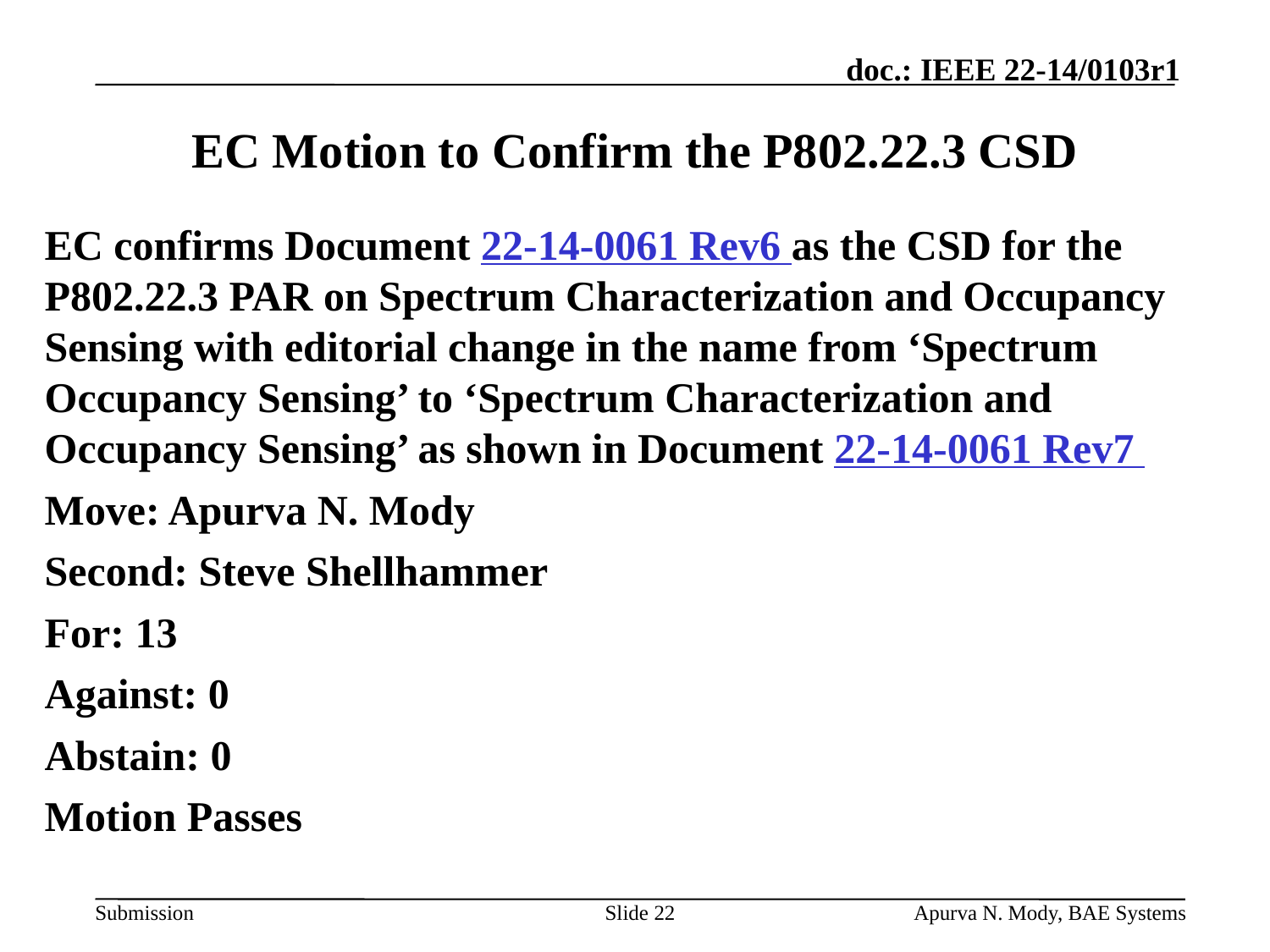

# EC Motion to Confirm the P802.22.3 CSD
EC confirms Document 22-14-0061 Rev6 as the CSD for the P802.22.3 PAR on Spectrum Characterization and Occupancy Sensing with editorial change in the name from ‘Spectrum Occupancy Sensing’ to ‘Spectrum Characterization and Occupancy Sensing’ as shown in Document 22-14-0061 Rev7
Move: Apurva N. Mody
Second: Steve Shellhammer
For: 13
Against: 0
Abstain: 0
Motion Passes

Slide 22
Apurva N. Mody, BAE Systems